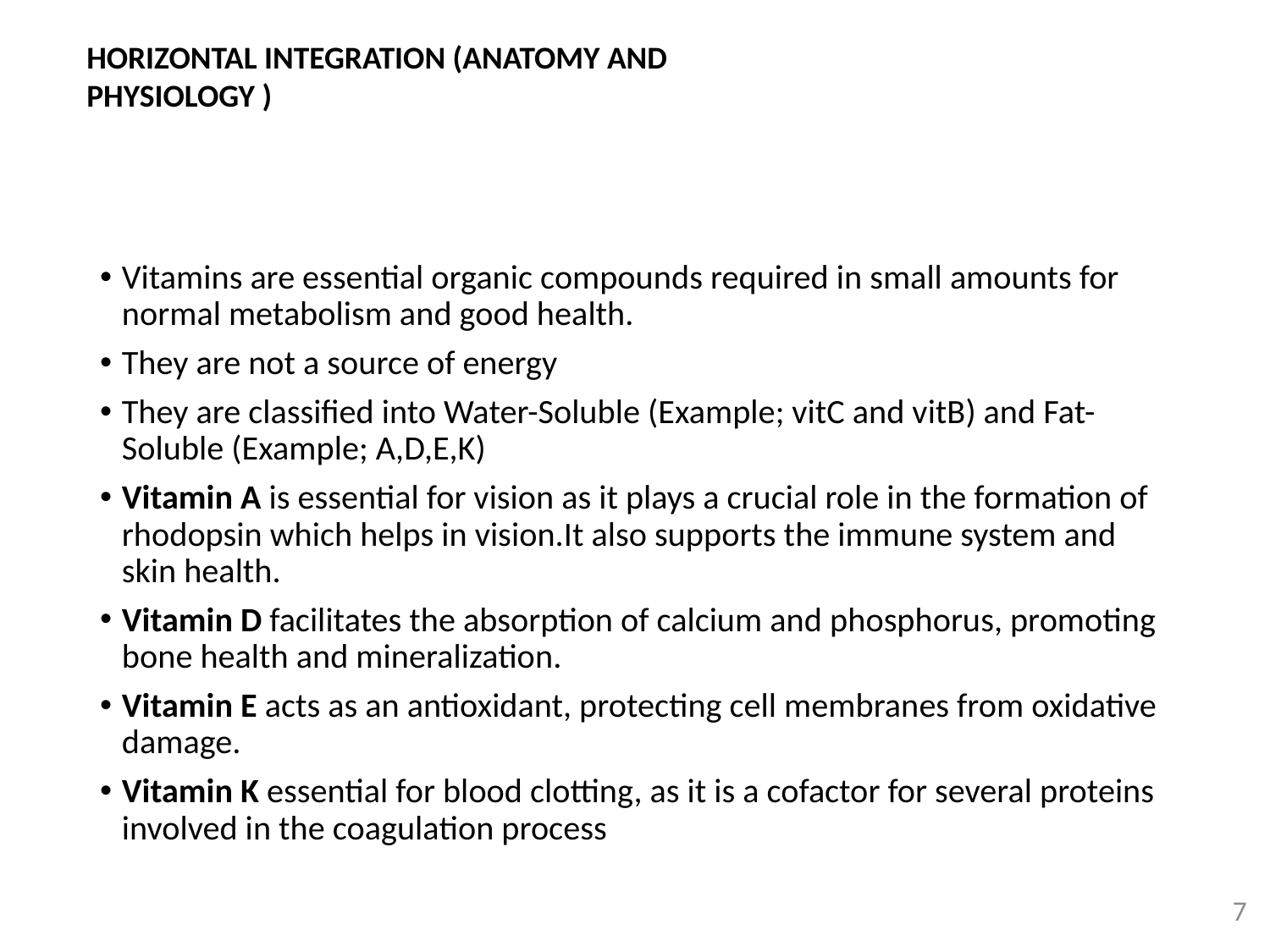

HORIZONTAL INTEGRATION (ANATOMY AND PHYSIOLOGY )
#

Vitamins are essential organic compounds required in small amounts for normal metabolism and good health.
They are not a source of energy
They are classified into Water-Soluble (Example; vitC and vitB) and Fat-Soluble (Example; A,D,E,K)
Vitamin A is essential for vision as it plays a crucial role in the formation of rhodopsin which helps in vision.It also supports the immune system and skin health.
Vitamin D facilitates the absorption of calcium and phosphorus, promoting bone health and mineralization.
Vitamin E acts as an antioxidant, protecting cell membranes from oxidative damage.
Vitamin K essential for blood clotting, as it is a cofactor for several proteins involved in the coagulation process

7